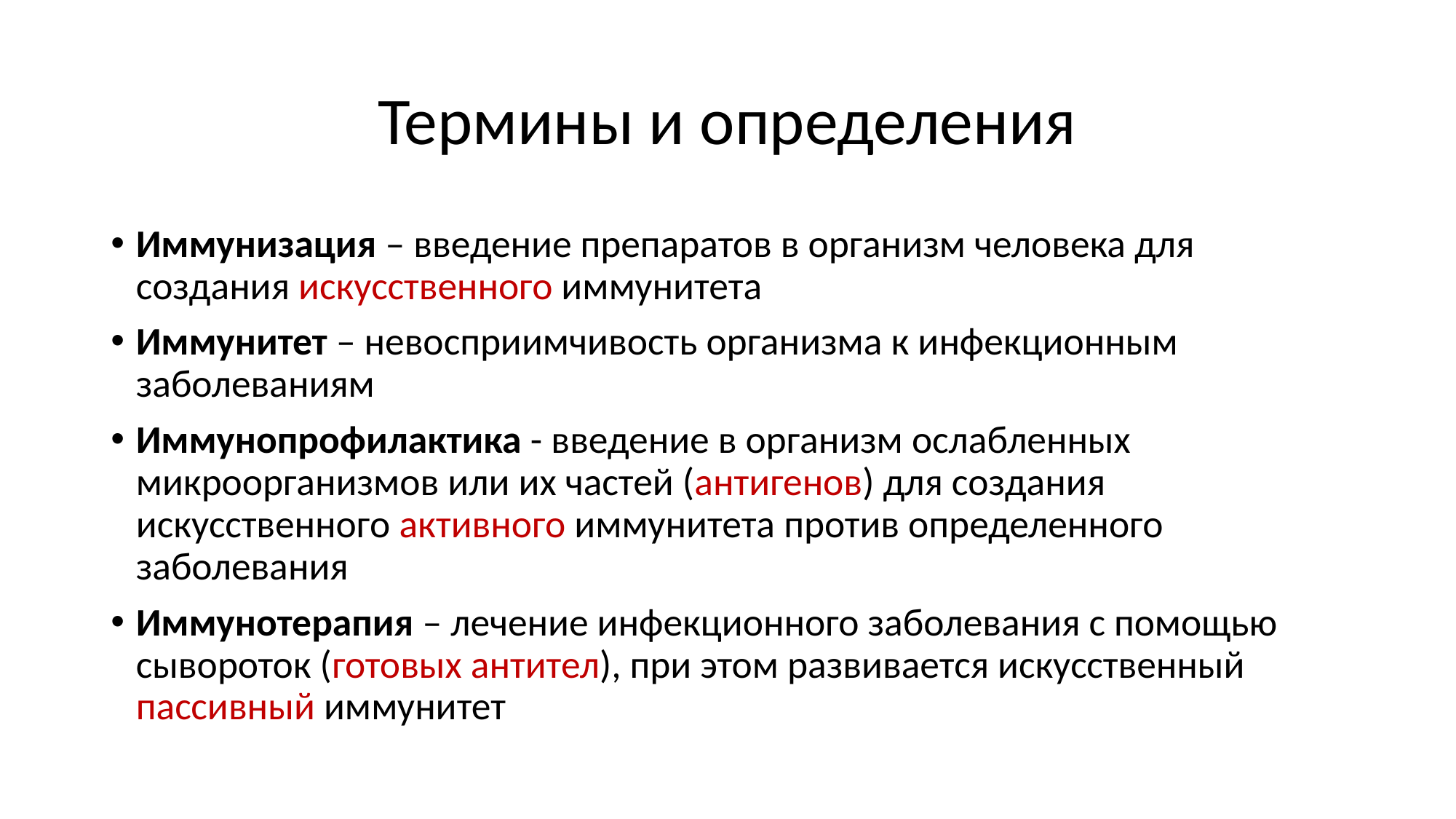

# Термины и определения
Иммунизация – введение препаратов в организм человека для создания искусственного иммунитета
Иммунитет – невосприимчивость организма к инфекционным заболеваниям
Иммунопрофилактика - введение в организм ослабленных микроорганизмов или их частей (антигенов) для создания искусственного активного иммунитета против определенного заболевания
Иммунотерапия – лечение инфекционного заболевания с помощью сывороток (готовых антител), при этом развивается искусственный пассивный иммунитет